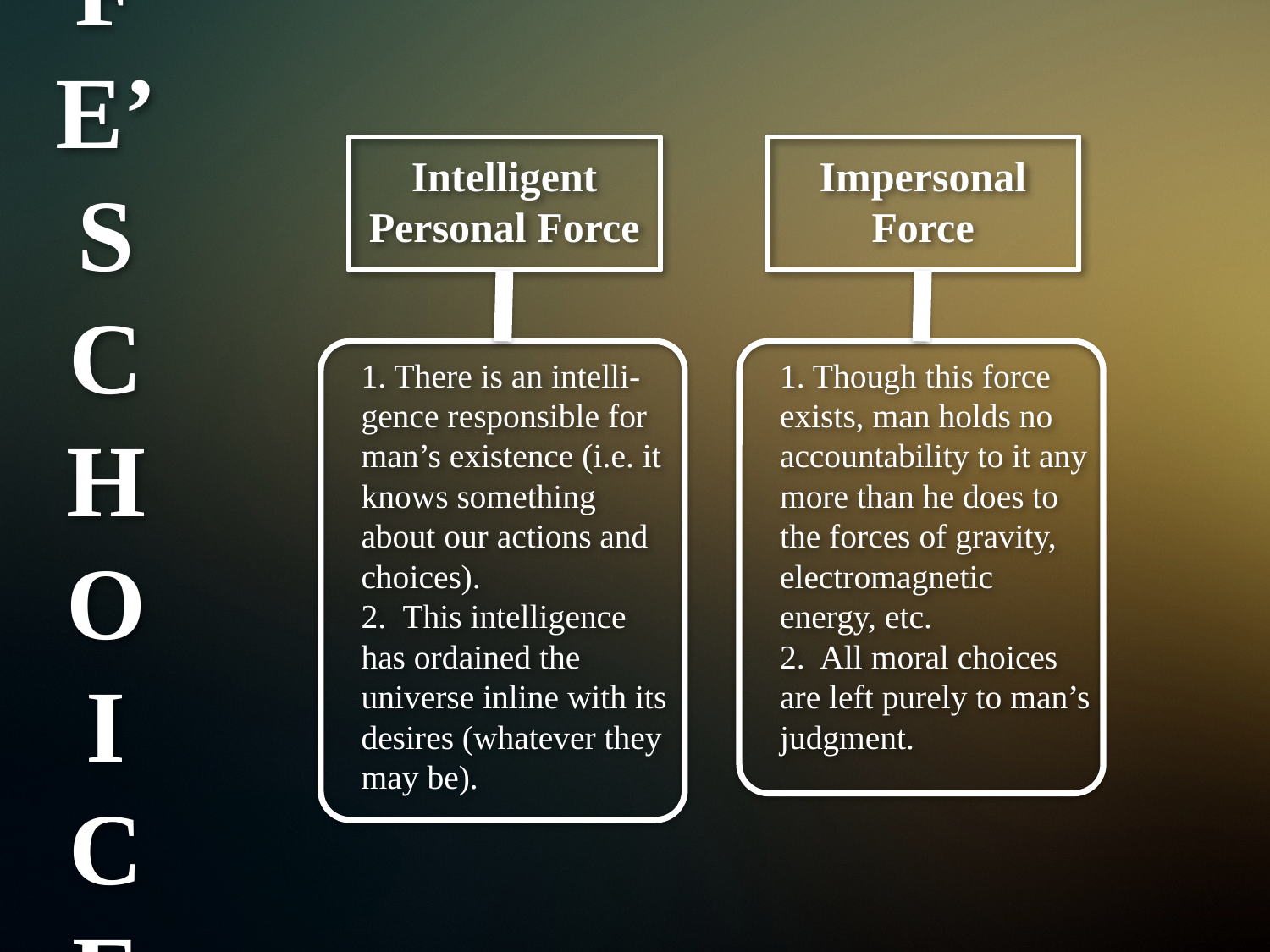

# LIFE’S CHOICES
Impersonal Force

1. Though this force exists, man holds no accountability to it any more than he does to the forces of gravity, electromagnetic energy, etc.
2.  All moral choices are left purely to man’s judgment.
Intelligent Personal Force

1. There is an intelli-gence responsible for man’s existence (i.e. it knows something about our actions and choices).
2.  This intelligence has ordained the universe inline with its desires (whatever they may be).